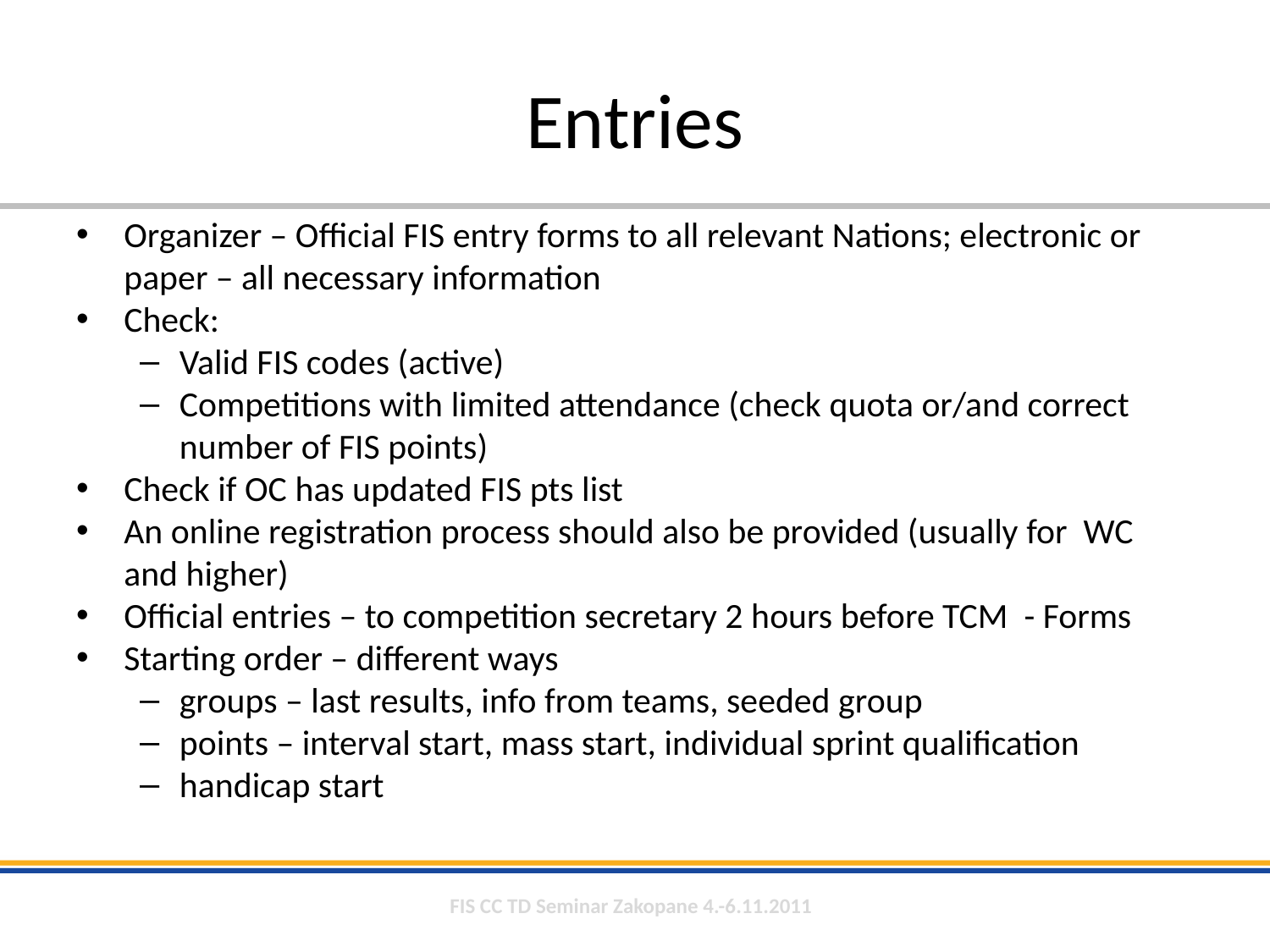

# Entries
Organizer – Official FIS entry forms to all relevant Nations; electronic or paper – all necessary information
Check:
Valid FIS codes (active)
Competitions with limited attendance (check quota or/and correct number of FIS points)
Check if OC has updated FIS pts list
An online registration process should also be provided (usually for  WC and higher)
Official entries – to competition secretary 2 hours before TCM  - Forms
Starting order – different ways
groups – last results, info from teams, seeded group
points – interval start, mass start, individual sprint qualification
handicap start